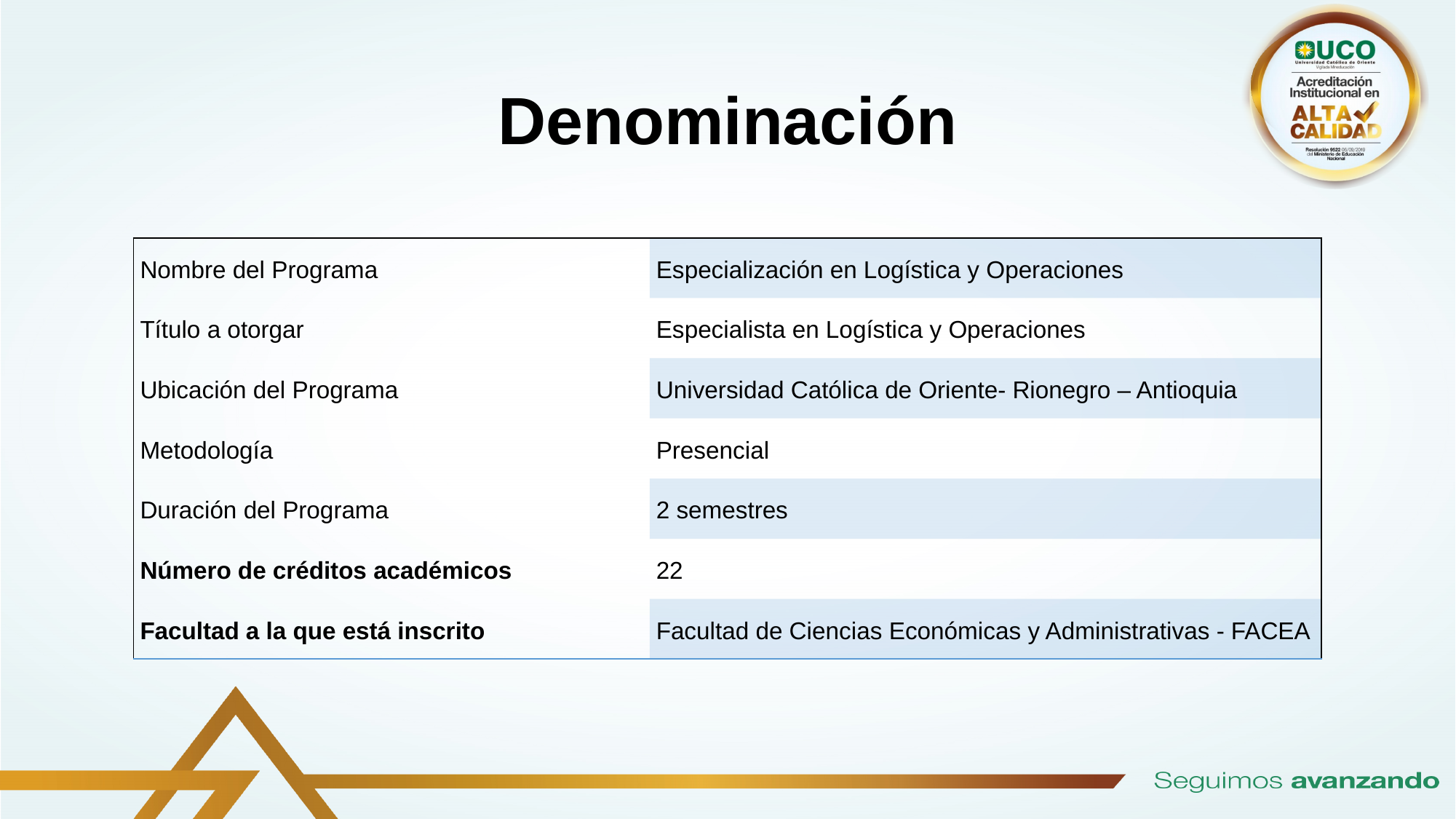

# Denominación
| Nombre del Programa | Especialización en Logística y Operaciones |
| --- | --- |
| Título a otorgar | Especialista en Logística y Operaciones |
| Ubicación del Programa | Universidad Católica de Oriente- Rionegro – Antioquia |
| Metodología | Presencial |
| Duración del Programa | 2 semestres |
| Número de créditos académicos | 22 |
| Facultad a la que está inscrito | Facultad de Ciencias Económicas y Administrativas - FACEA |